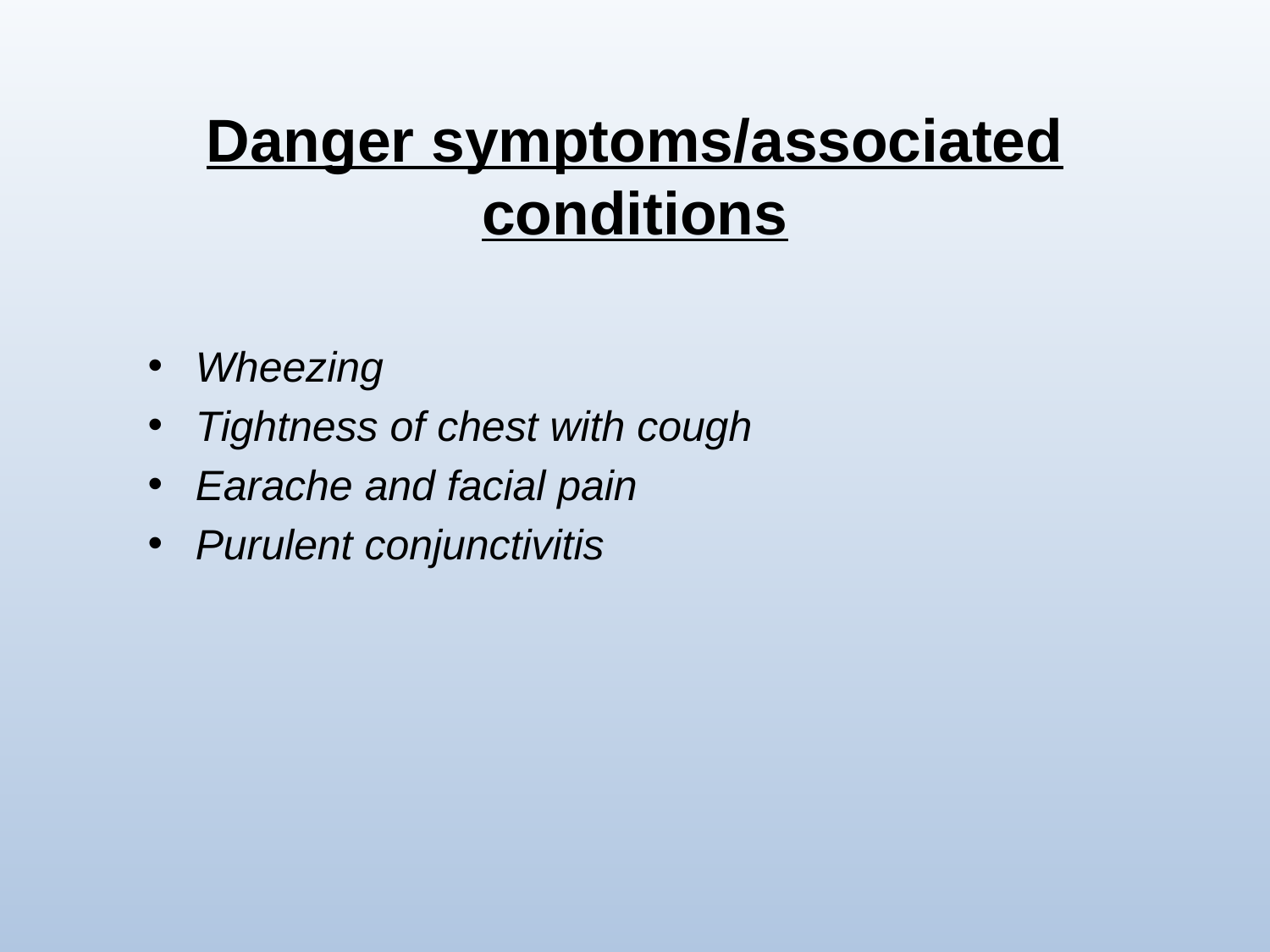

# Danger symptoms/associated conditions
Wheezing
Tightness of chest with cough
Earache and facial pain
Purulent conjunctivitis